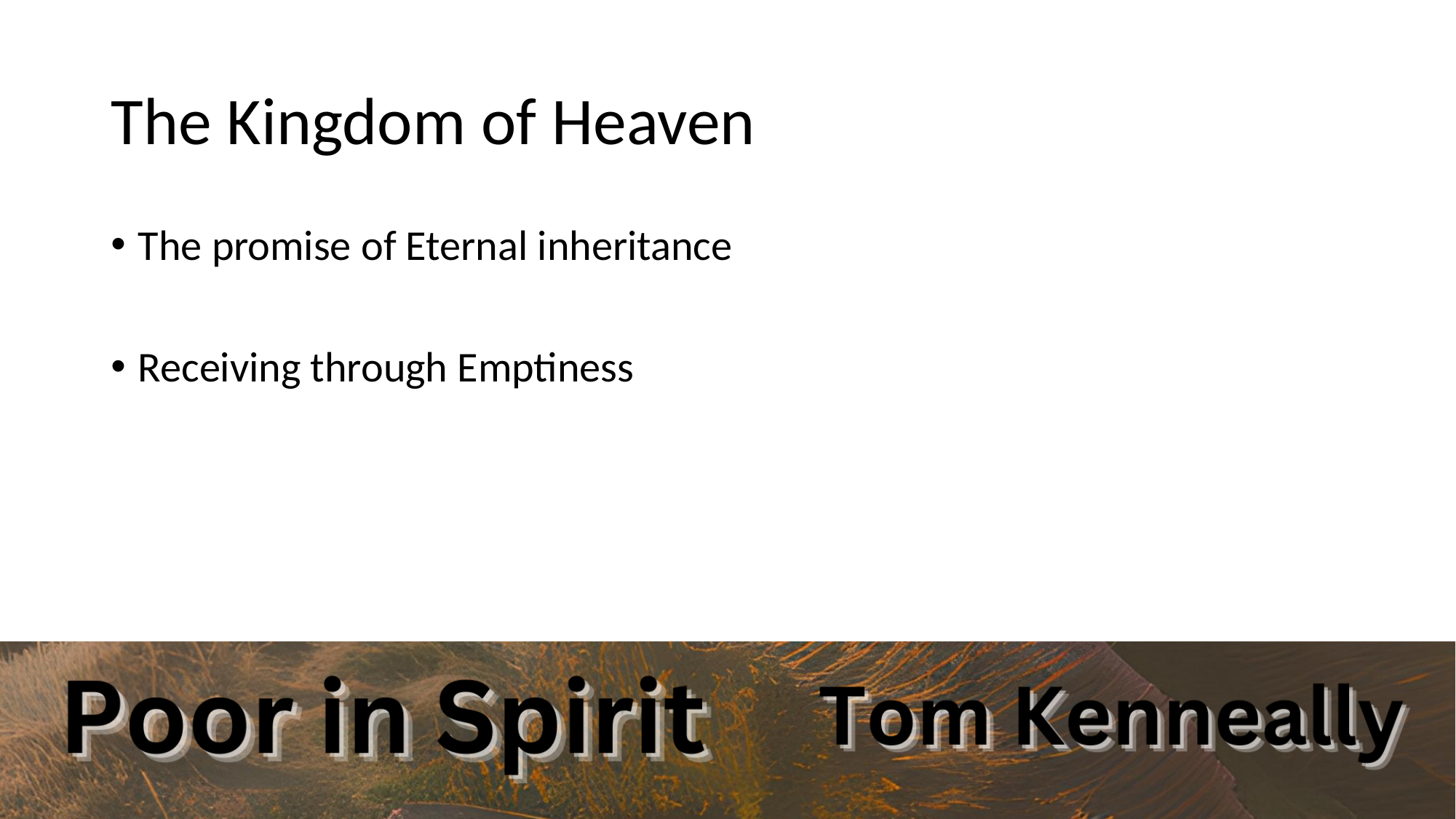

# The Kingdom of Heaven
The promise of Eternal inheritance

Receiving through Emptiness